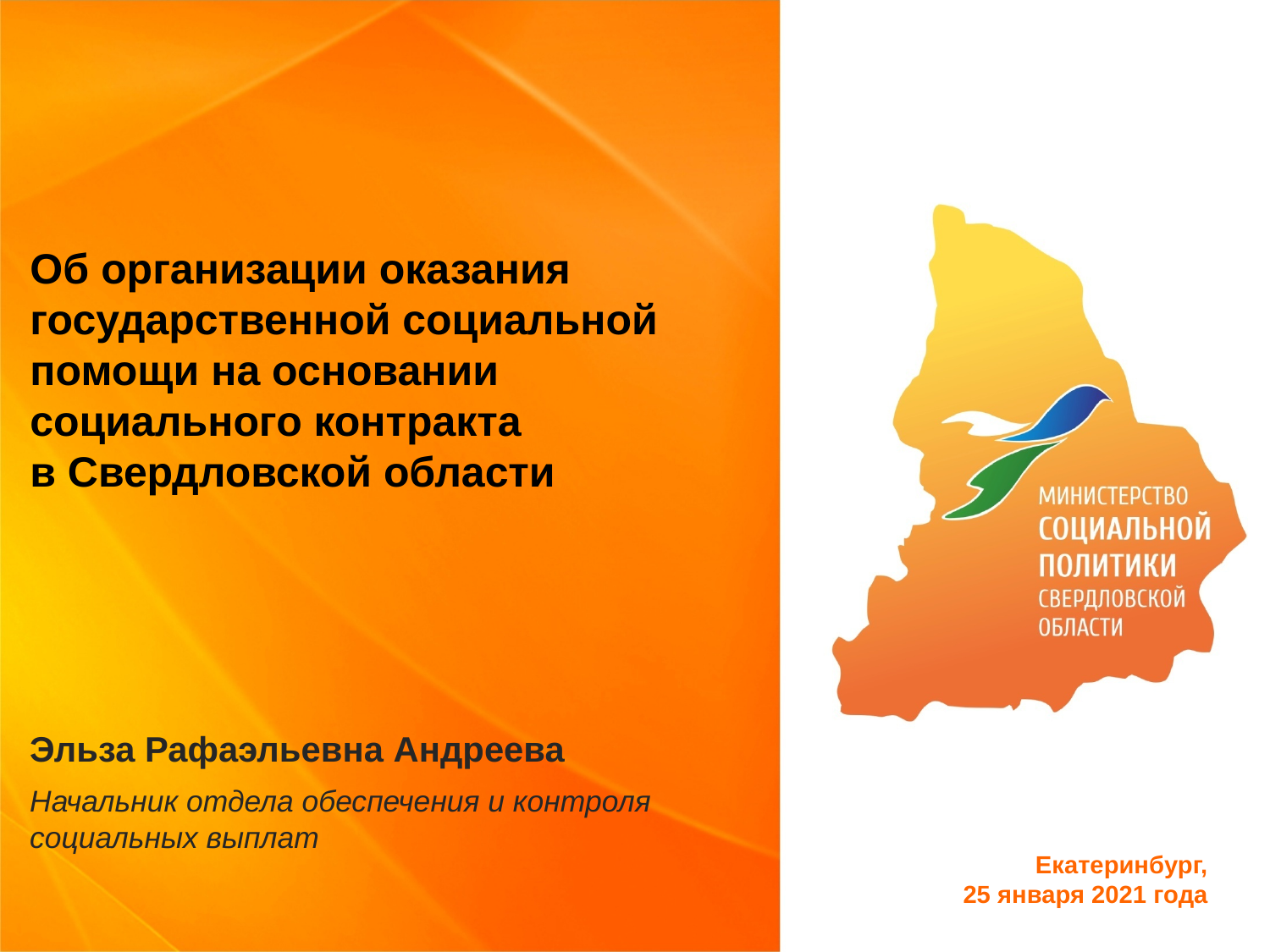

Об организации оказания государственной социальной помощи на основании социального контракта
в Свердловской области
Эльза Рафаэльевна Андреева
Начальник отдела обеспечения и контроля социальных выплат
Екатеринбург,
25 января 2021 года